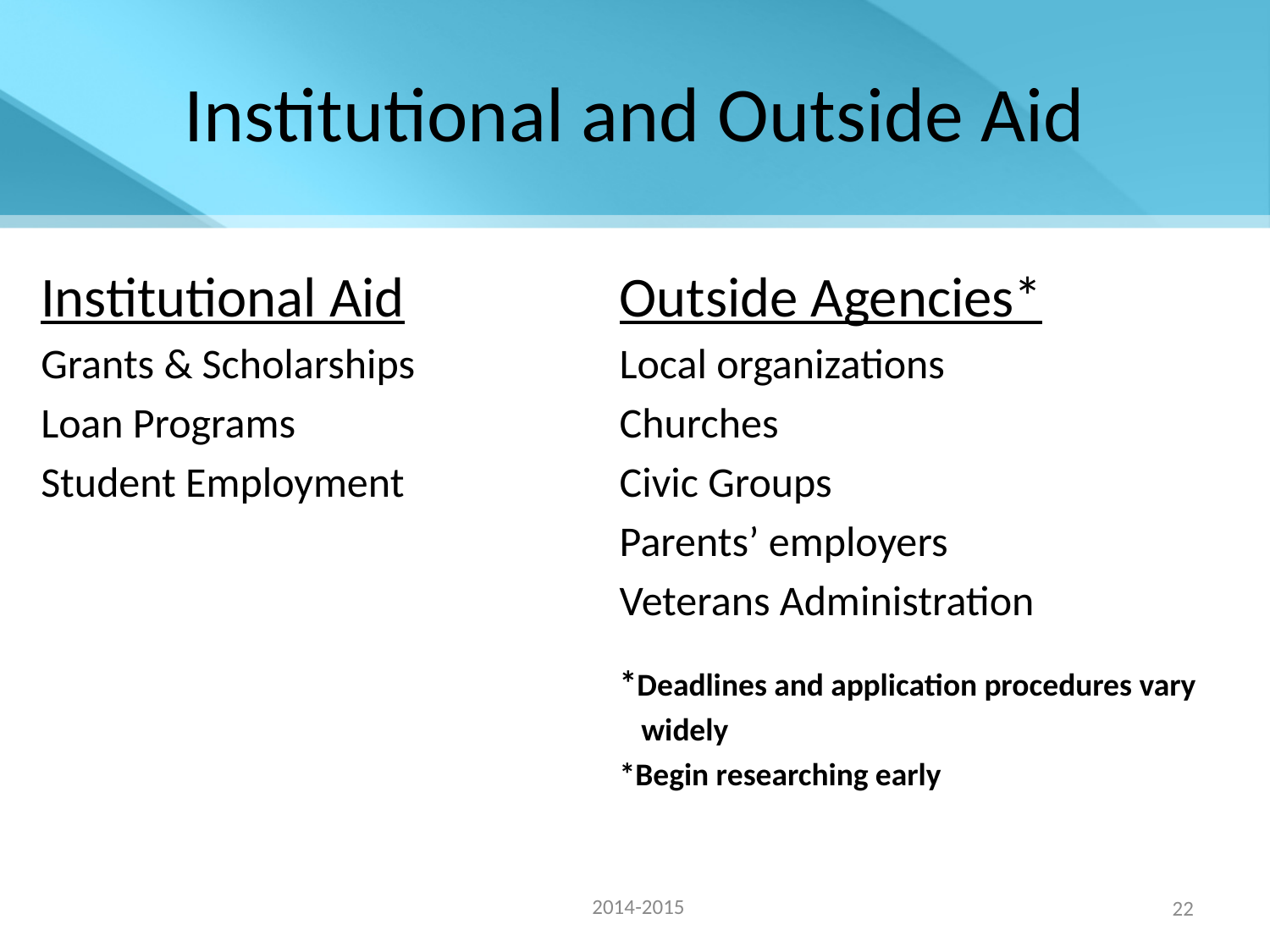

# Institutional and Outside Aid
Institutional Aid
Grants & Scholarships
Loan Programs
Student Employment
Outside Agencies*
Local organizations
Churches
Civic Groups
Parents’ employers
Veterans Administration

*Deadlines and application procedures vary
   widely
*Begin researching early

2014-2015
22